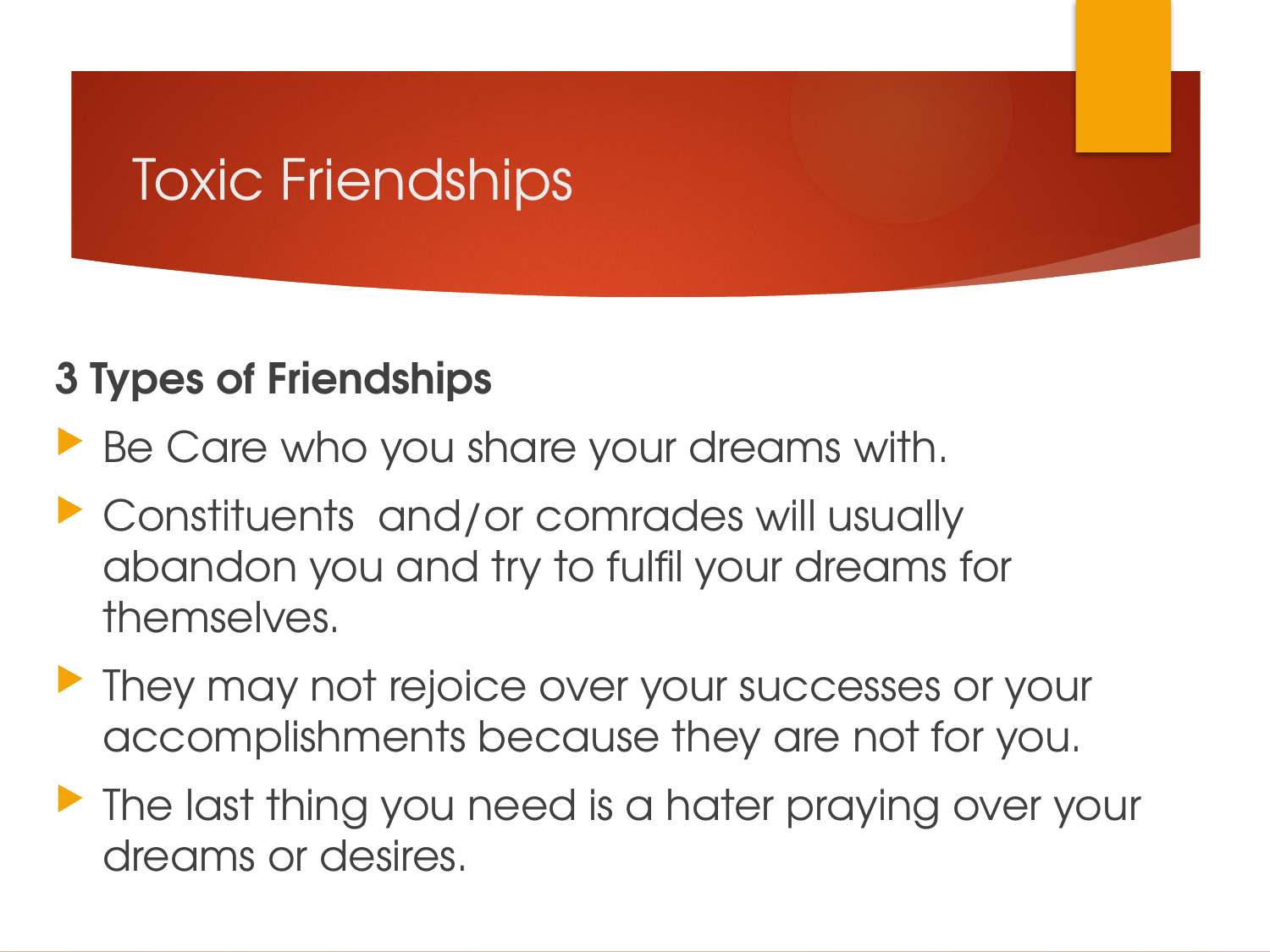

# Toxic Friendships
3 Types of Friendships
Be Care who you share your dreams with.
Constituents  and/or comrades will usually  abandon you and try to fulfil your dreams for themselves.
They may not rejoice over your successes or your accomplishments because they are not for you.
The last thing you need is a hater praying over your dreams or desires.